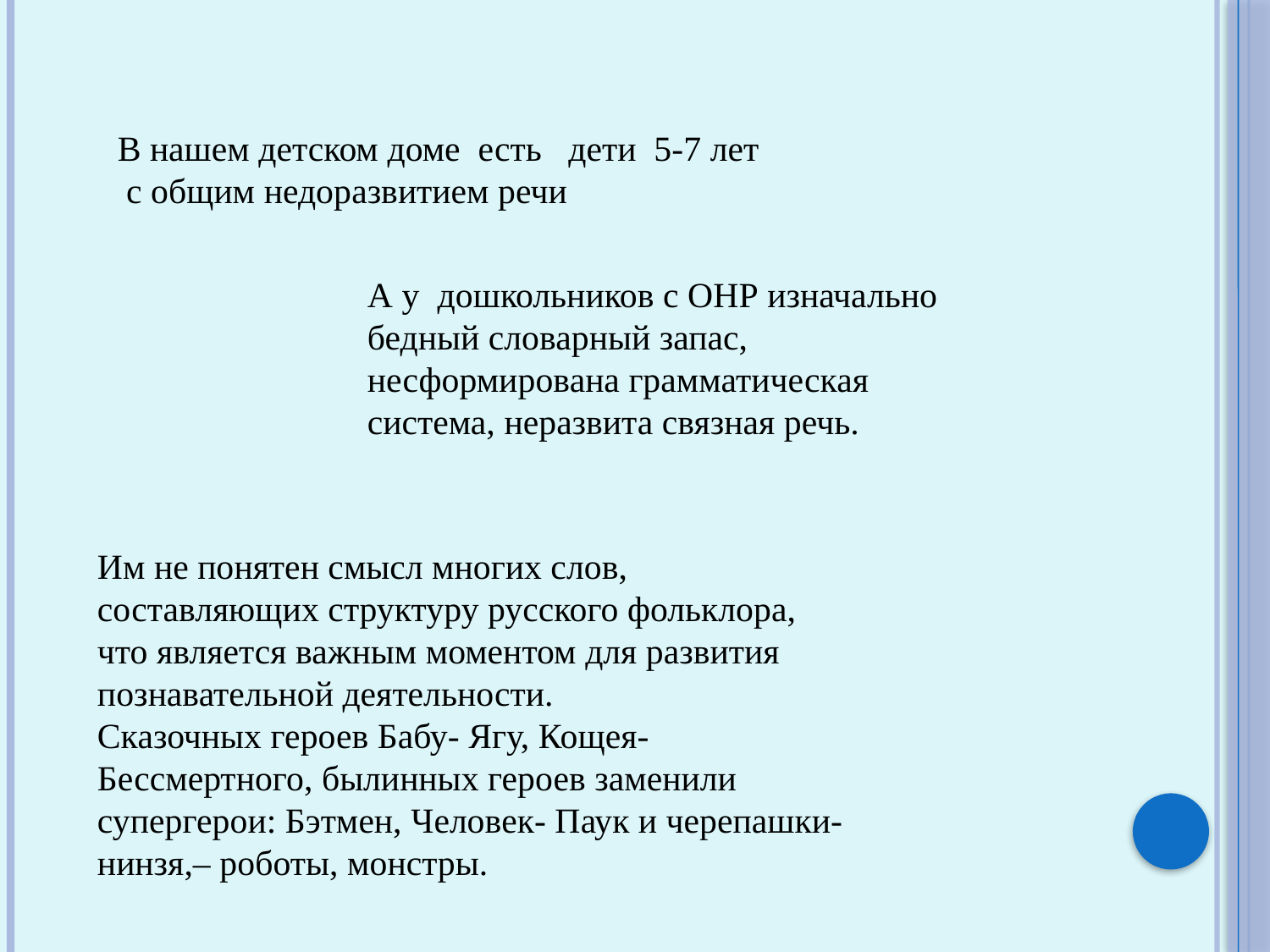

В нашем детском доме  есть   дети  5-7 лет
 с общим недоразвитием речи
А у  дошкольников с ОНР изначально бедный словарный запас, несформирована грамматическая система, неразвита связная речь.
Им не понятен смысл многих слов, составляющих структуру русского фольклора, что является важным моментом для развития познавательной деятельности.
Сказочных героев Бабу- Ягу, Кощея- Бессмертного, былинных героев заменили супергерои: Бэтмен, Человек- Паук и черепашки-нинзя,– роботы, монстры.